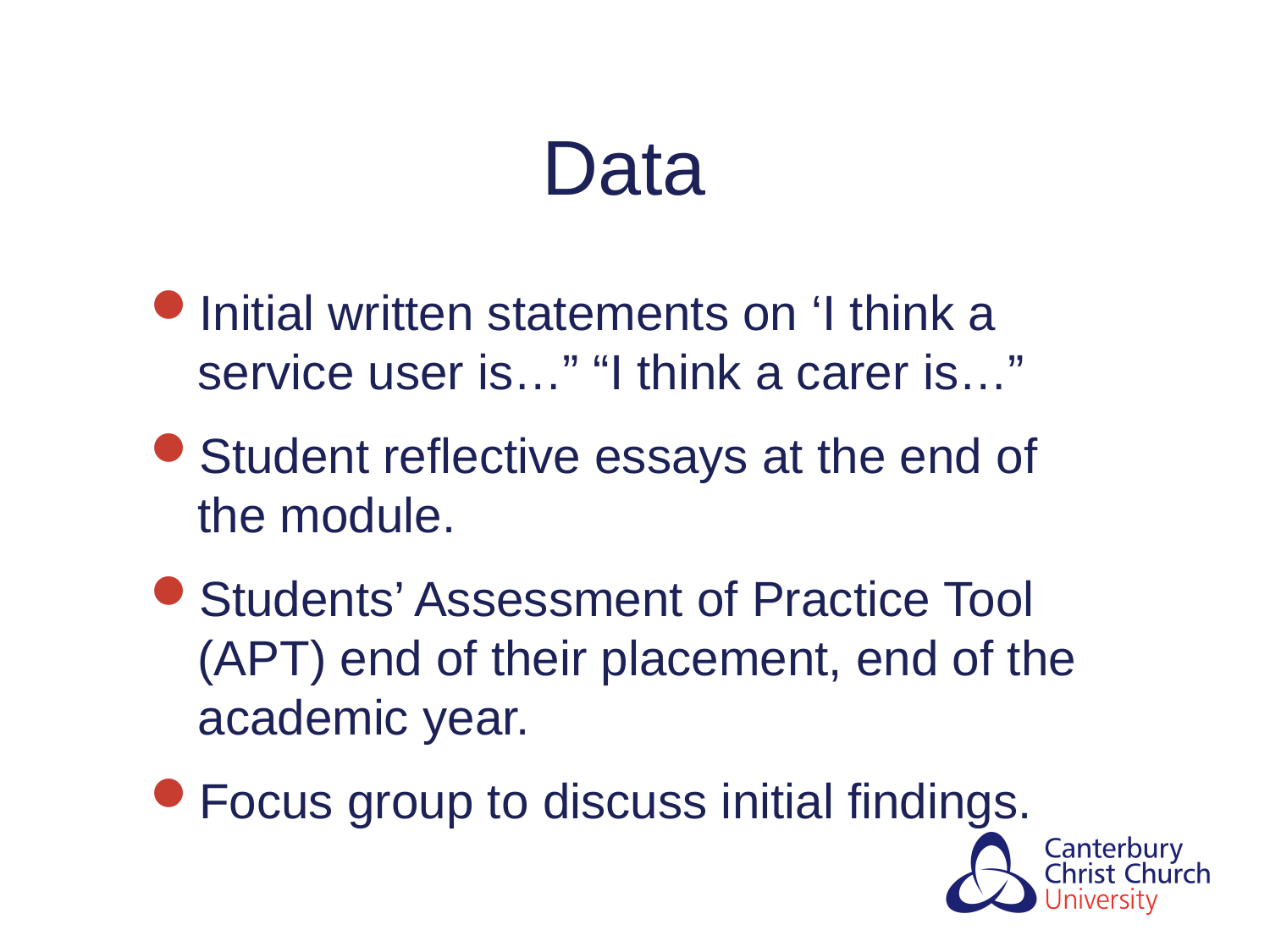

# Data
Initial written statements on ‘I think a service user is…” “I think a carer is…”
Student reflective essays at the end of the module.
Students’ Assessment of Practice Tool (APT) end of their placement, end of the academic year.
Focus group to discuss initial findings.